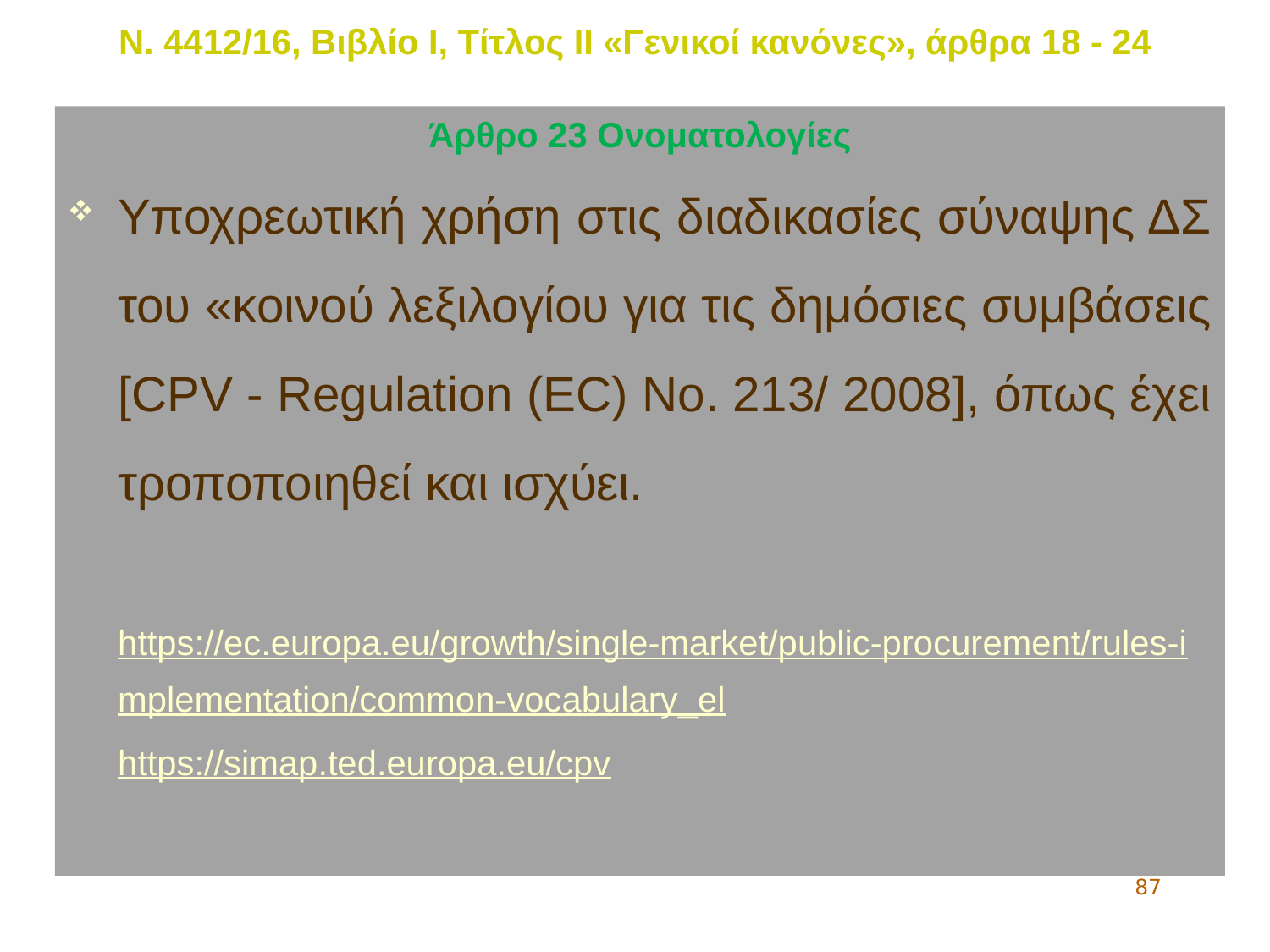

Ν. 4412/16, Βιβλίο Ι, Τίτλος ΙΙ «Γενικοί κανόνες», άρθρα 18 - 24
Άρθρο 23 Ονοματολογίες
Υποχρεωτική χρήση στις διαδικασίες σύναψης ΔΣ του «κοινού λεξιλογίου για τις δημόσιες συμβάσεις [CPV - Regulation (EC) No. 213/ 2008], όπως έχει τροποποιηθεί και ισχύει.
	https://ec.europa.eu/growth/single-market/public-procurement/rules-implementation/common-vocabulary_el
	https://simap.ted.europa.eu/cpv
87